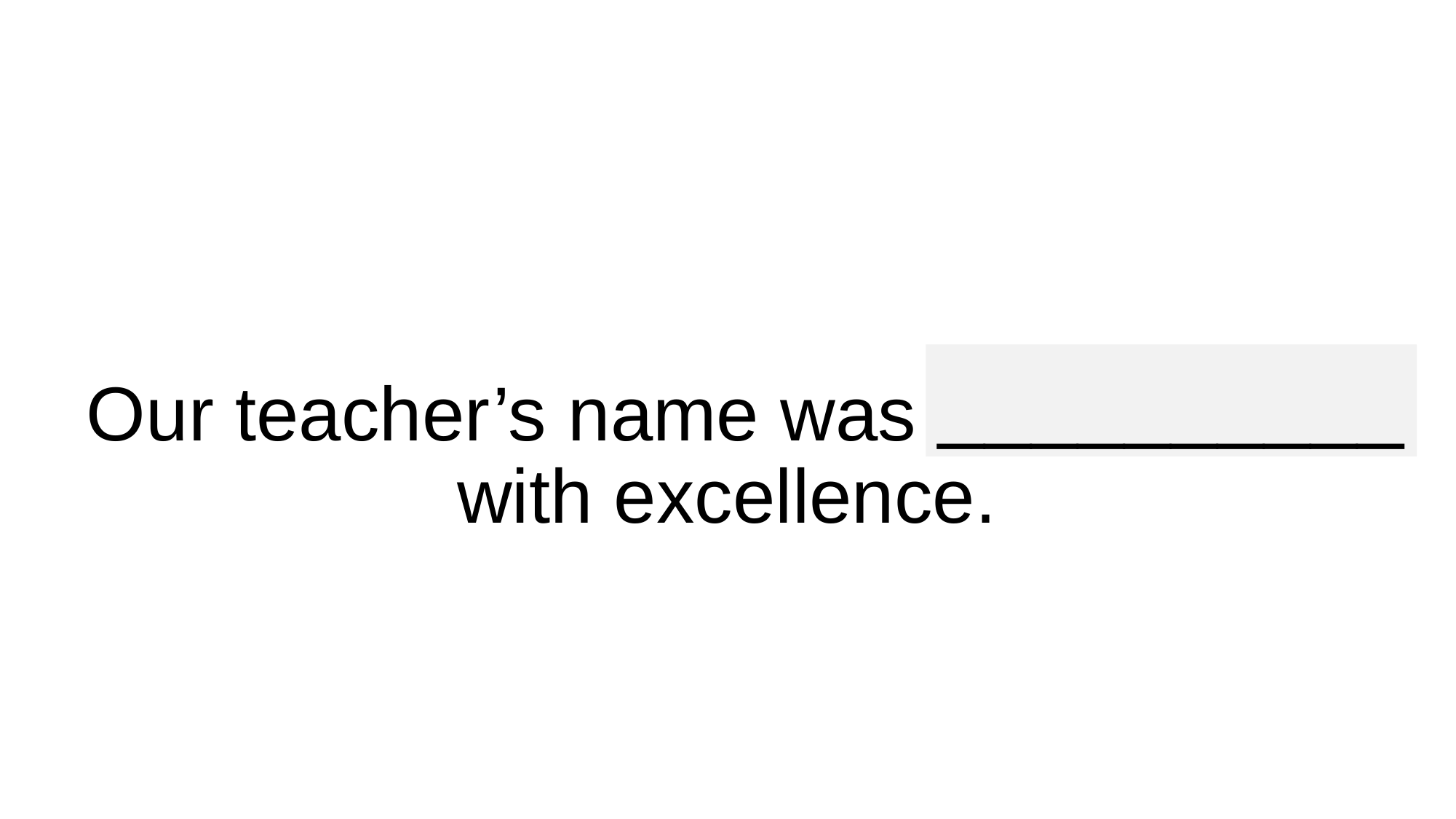

__________
# Our teacher’s name was synonymous with excellence.